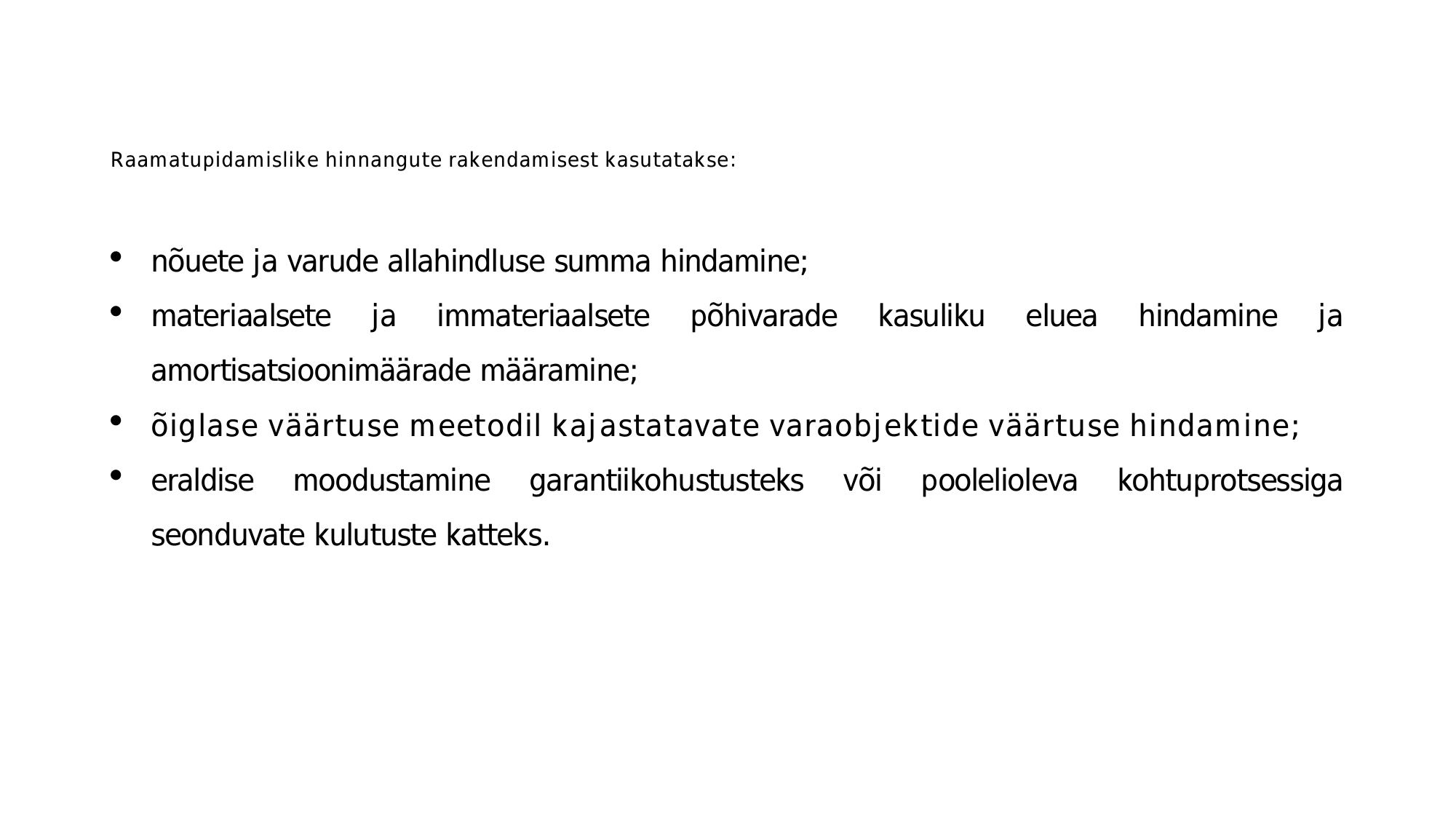

# Raamatupidamislike hinnangute rakendamisest kasutatakse:
nõuete ja varude allahindluse summa hindamine;
materiaalsete ja immateriaalsete põhivarade kasuliku eluea hindamine ja amortisatsioonimäärade määramine;
õiglase väärtuse meetodil kajastatavate varaobjektide väärtuse hindamine;
eraldise moodustamine garantiikohustusteks või poolelioleva kohtuprotsessiga seonduvate kulutuste katteks.